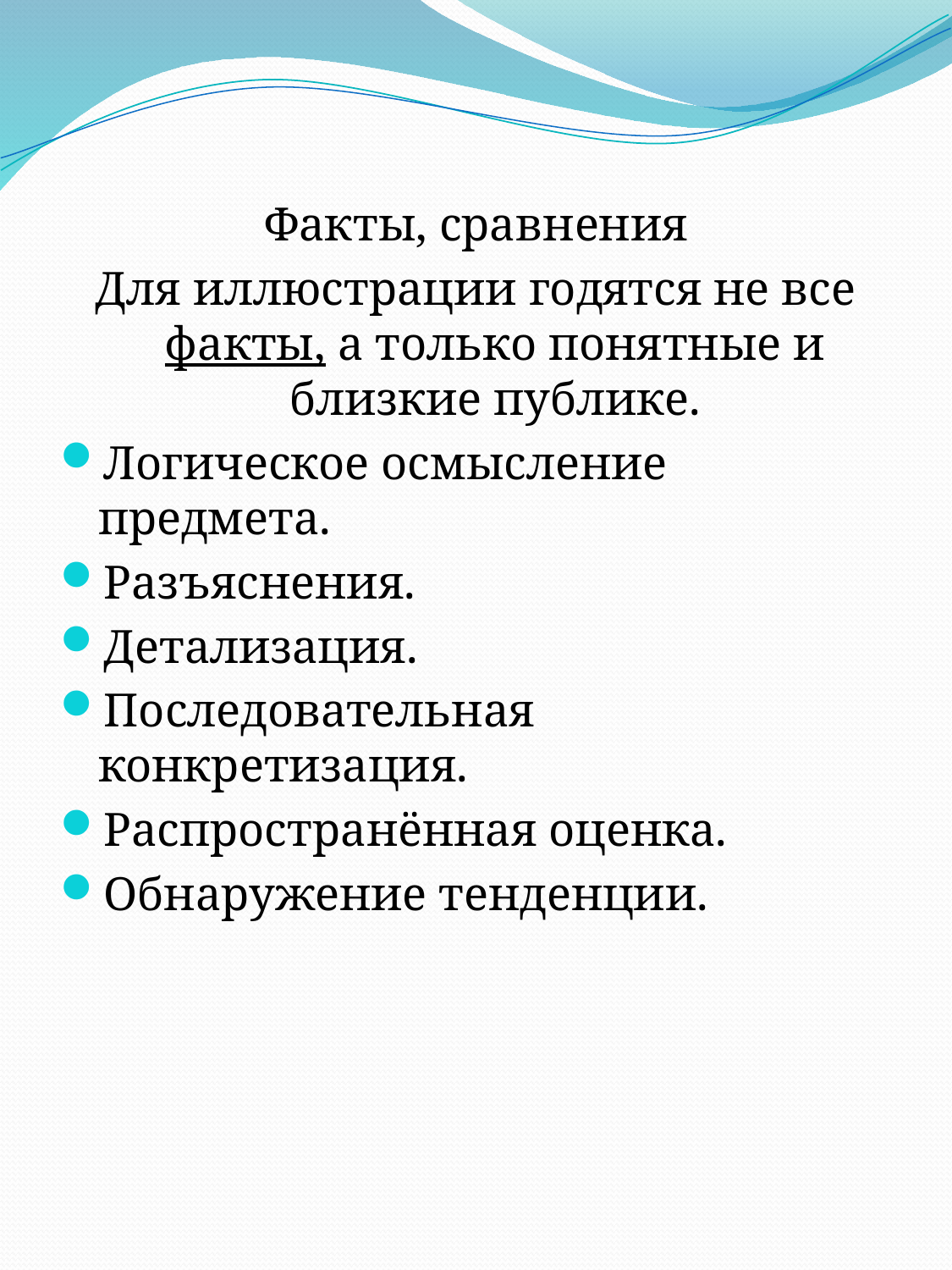

#
Факты, сравнения
Для иллюстрации годятся не все факты, а только понятные и близкие публике.
Логическое осмысление предмета.
Разъяснения.
Детализация.
Последовательная конкретизация.
Распространённая оценка.
Обнаружение тенденции.